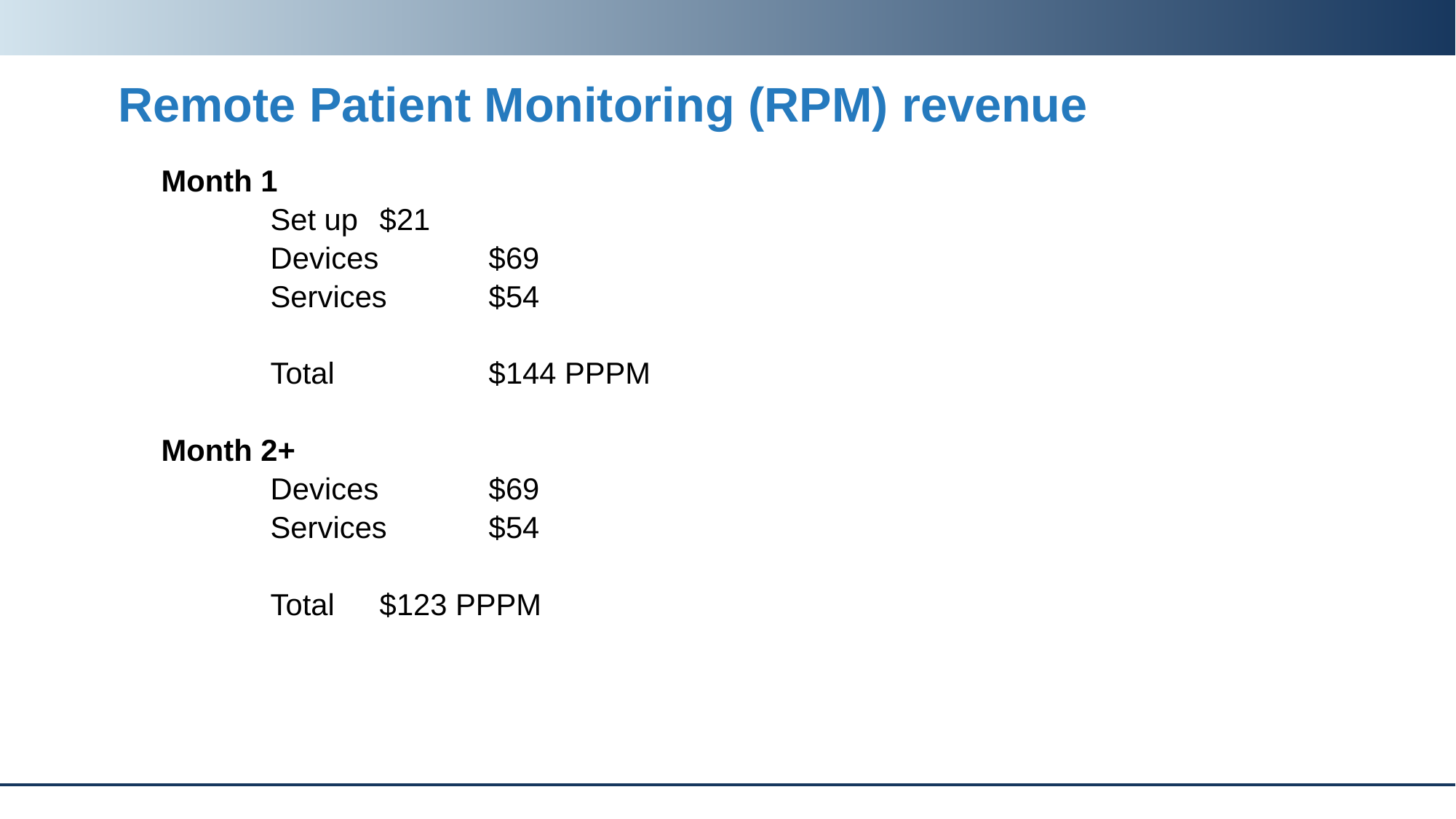

# Remote Patient Monitoring (RPM) revenue
Month 1
	Set up	$21
	Devices  	$69
  	Services 	$54

	Total  		$144 PPPM

Month 2+
	Devices  	$69
	Services 	$54

	Total   	$123 PPPM